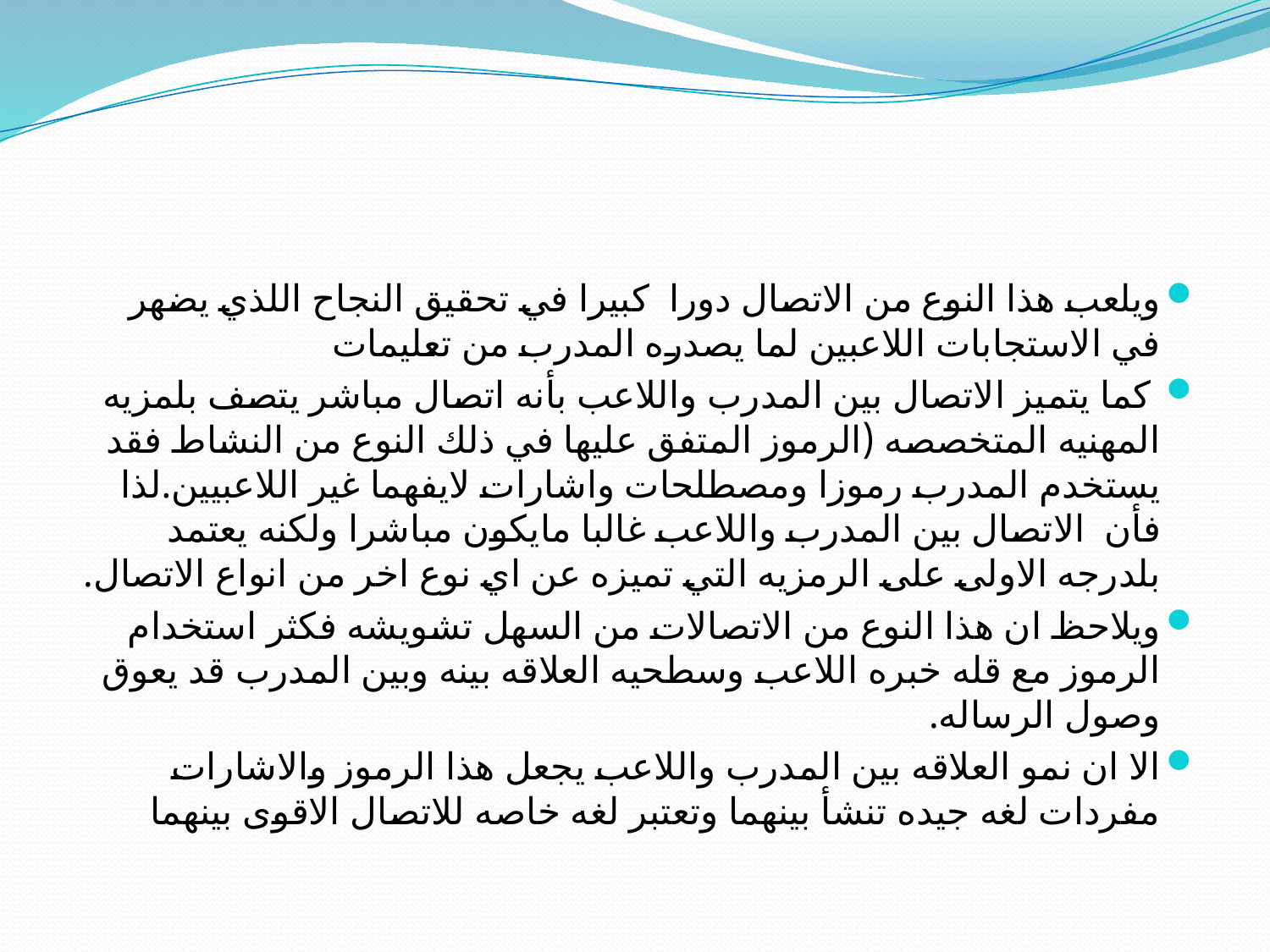

#
ويلعب هذا النوع من الاتصال دورا  كبيرا في تحقيق النجاح اللذي يضهر في الاستجابات اللاعبين لما يصدره المدرب من تعليمات
 كما يتميز الاتصال بين المدرب واللاعب بأنه اتصال مباشر يتصف بلمزيه المهنيه المتخصصه (الرموز المتفق عليها في ذلك النوع من النشاط فقد يستخدم المدرب رموزا ومصطلحات واشارات لايفهما غير اللاعبيين.لذا فأن  الاتصال بين المدرب واللاعب غالبا مايكون مباشرا ولكنه يعتمد بلدرجه الاولى على الرمزيه التي تميزه عن اي نوع اخر من انواع الاتصال.
ويلاحظ ان هذا النوع من الاتصالات من السهل تشويشه فكثر استخدام الرموز مع قله خبره اللاعب وسطحيه العلاقه بينه وبين المدرب قد يعوق وصول الرساله.
الا ان نمو العلاقه بين المدرب واللاعب يجعل هذا الرموز والاشارات مفردات لغه جيده تنشأ بينهما وتعتبر لغه خاصه للاتصال الاقوى بينهما